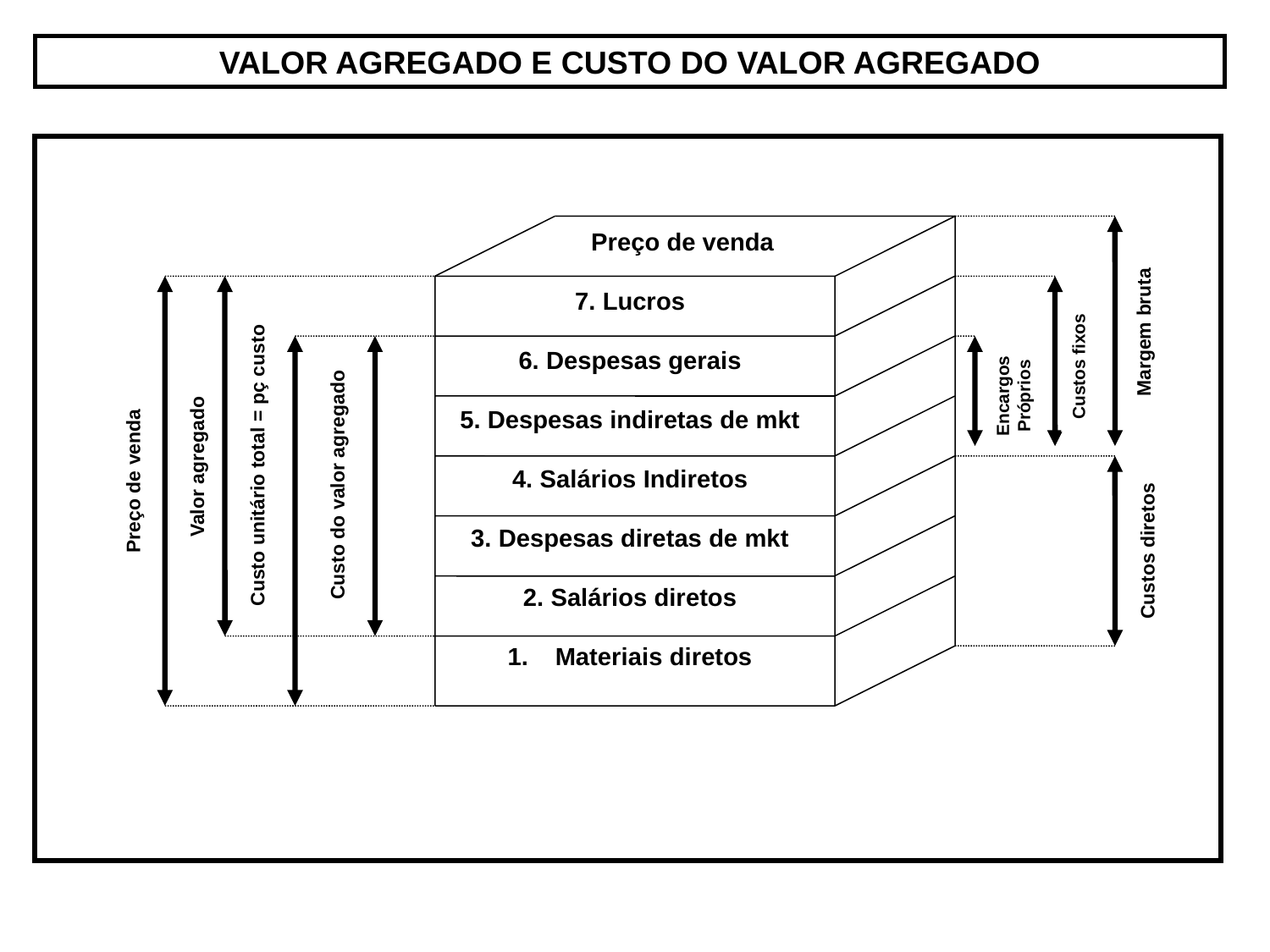

VALOR AGREGADO E CUSTO DO VALOR AGREGADO

               Preço de venda

7. Lucros

6. Despesas gerais

5. Despesas indiretas de mkt

4. Salários Indiretos

3. Despesas diretas de mkt

2. Salários diretos

Materiais diretos

Margem bruta

Custos fixos
Encargos
Próprios

Custo unitário total = pç custo
Valor agregado

Preço de venda
Custo do valor agregado

Custos diretos